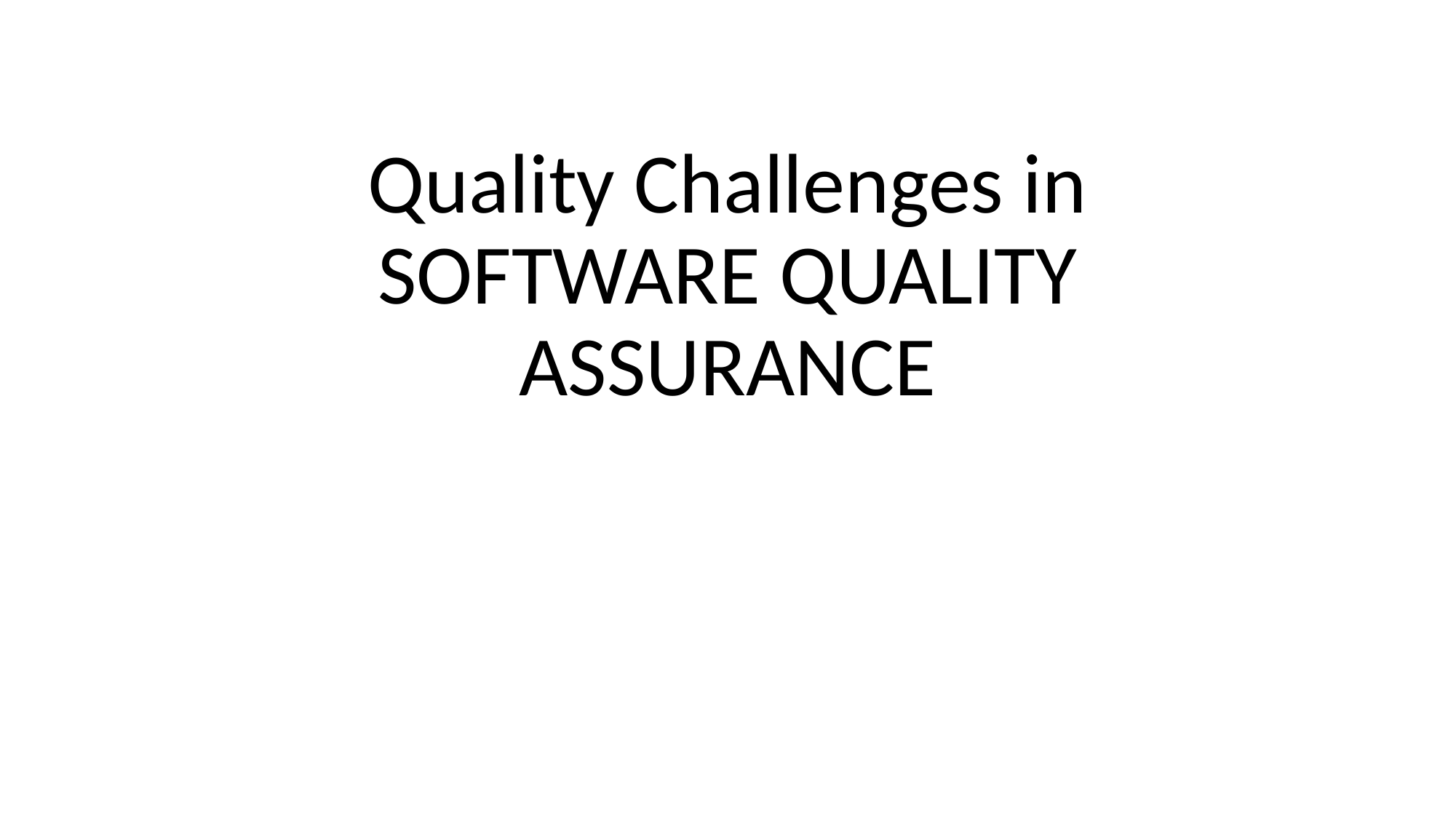

# Quality Challenges in SOFTWARE QUALITY ASSURANCE